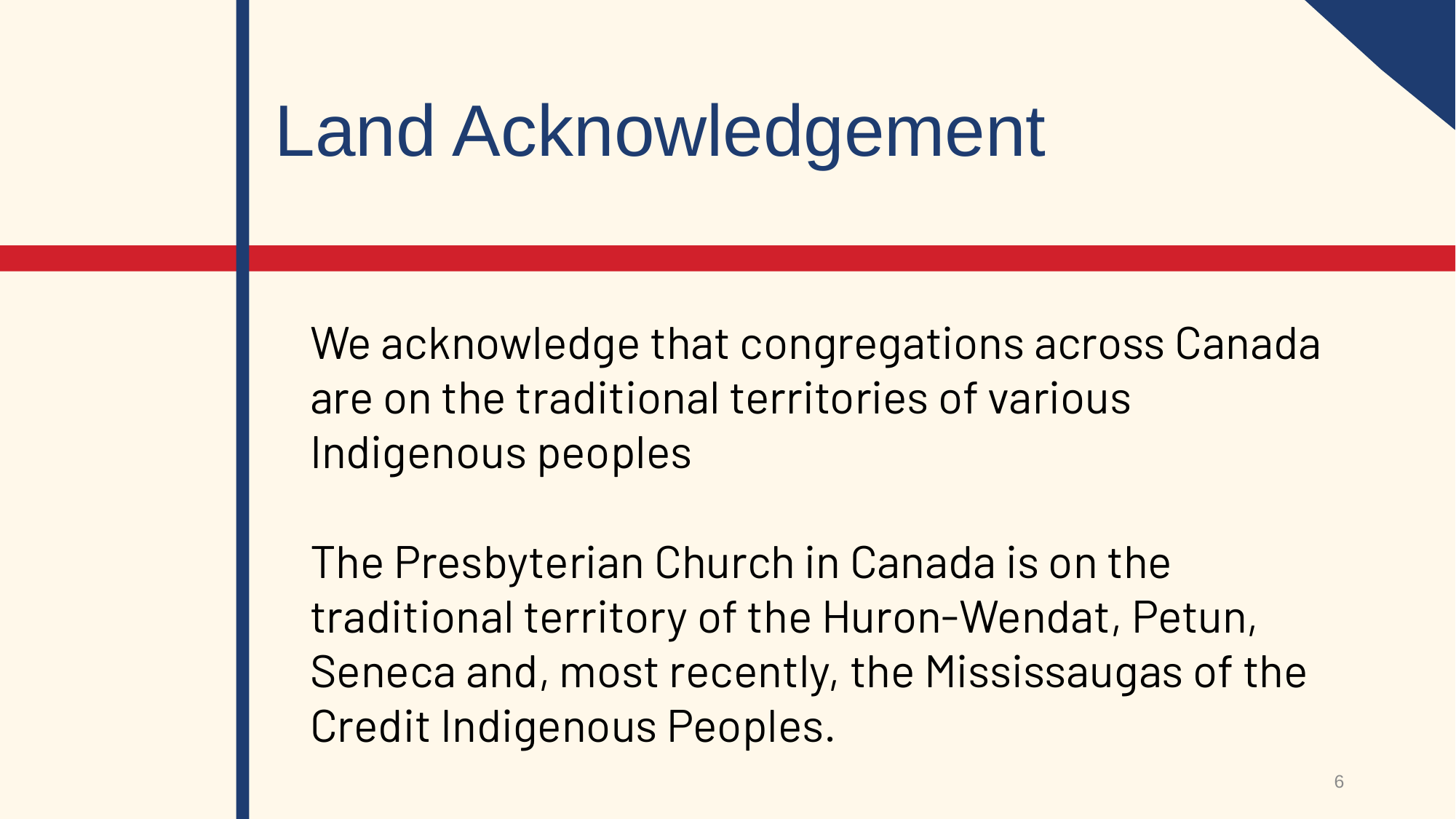

# Land Acknowledgement
We acknowledge that congregations across Canada are on the traditional territories of various Indigenous peoples

The Presbyterian Church in Canada is on the traditional territory of the Huron-Wendat, Petun, Seneca and, most recently, the Mississaugas of the Credit Indigenous Peoples.

6